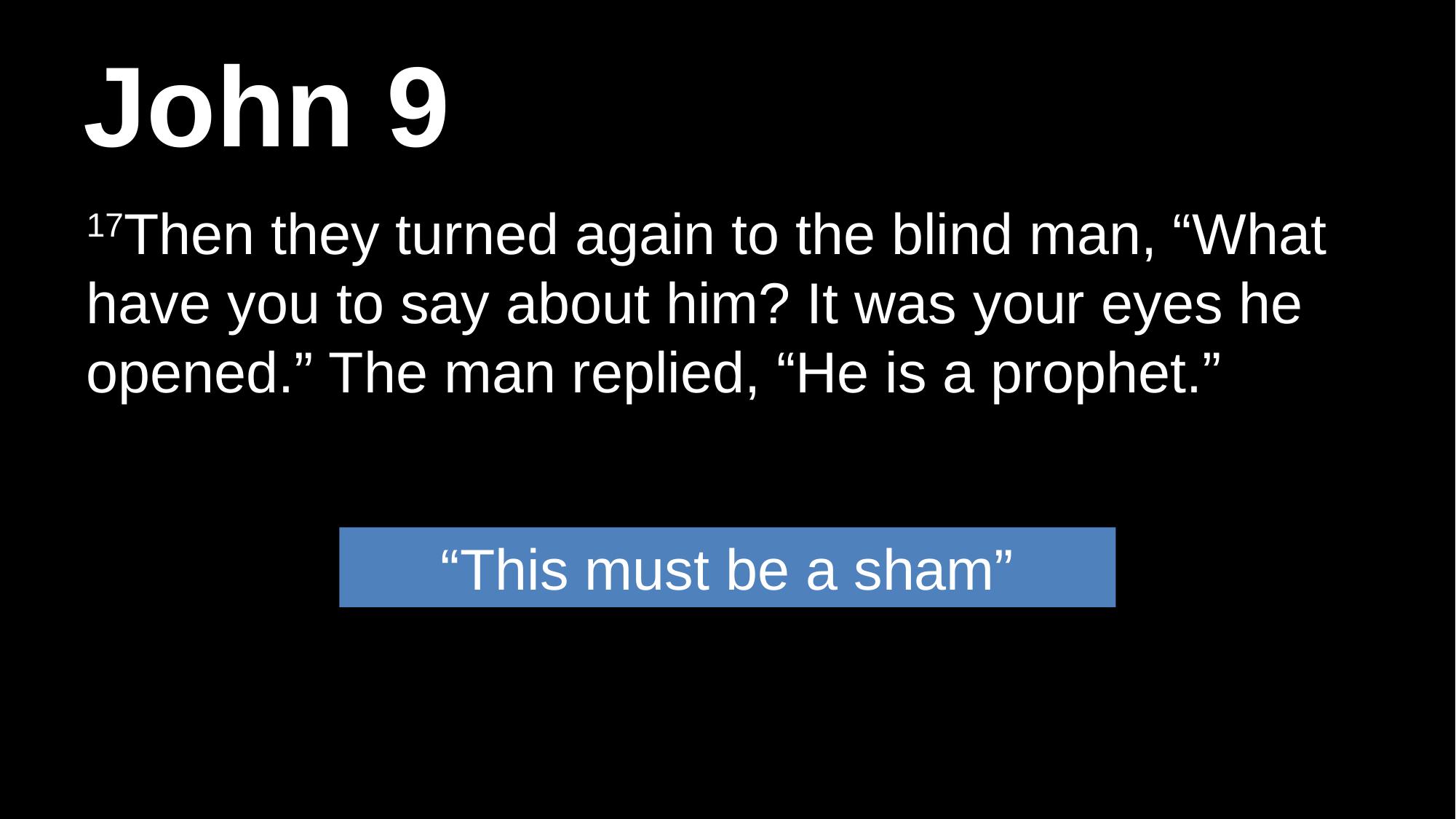

# John 9
17Then they turned again to the blind man, “What have you to say about him? It was your eyes he opened.” The man replied, “He is a prophet.”
“This must be a sham”